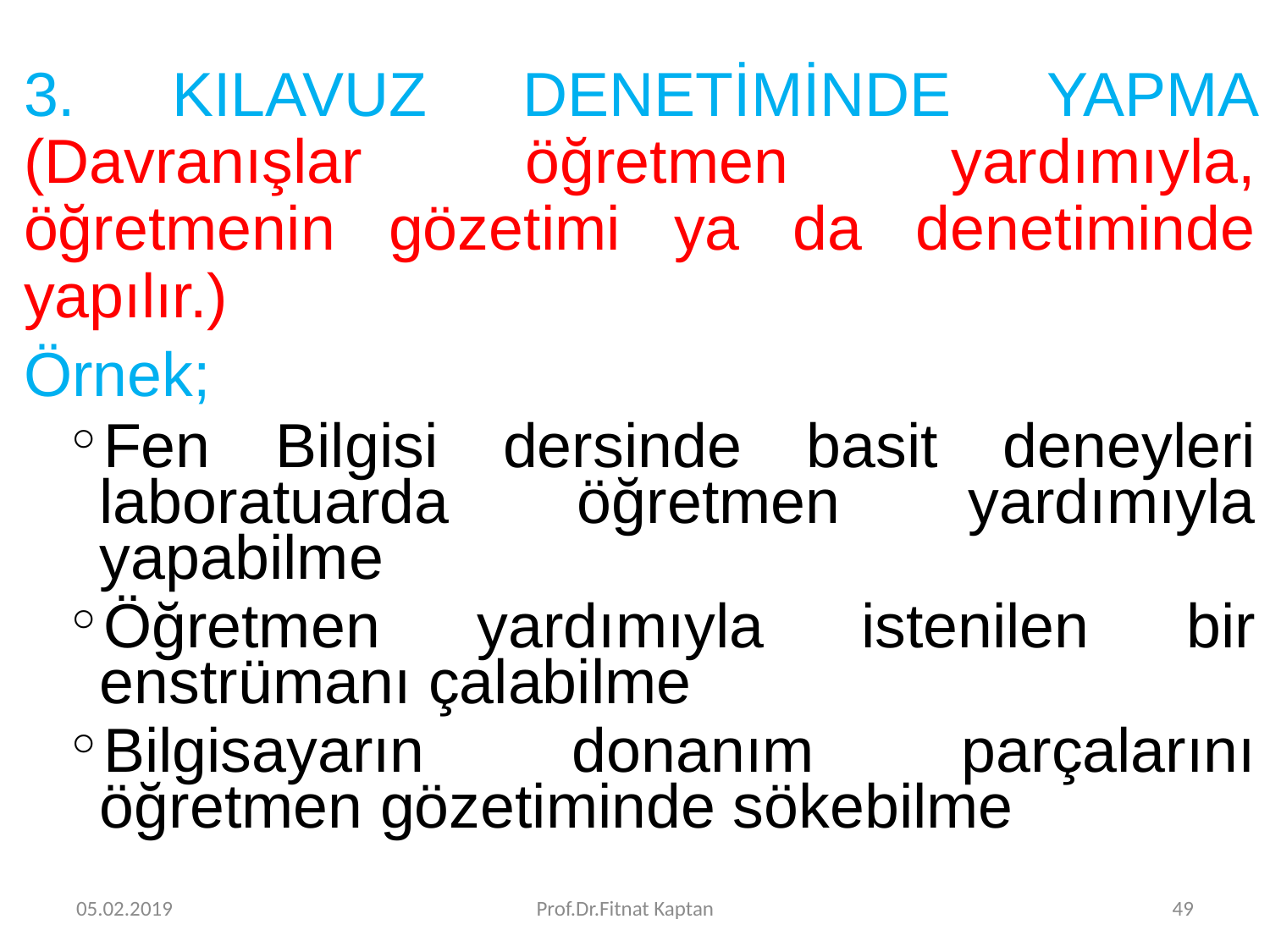

3. KILAVUZ DENETİMİNDE YAPMA (Davranışlar öğretmen yardımıyla, öğretmenin gözetimi ya da denetiminde yapılır.)
Örnek;
Fen Bilgisi dersinde basit deneyleri laboratuarda öğretmen yardımıyla yapabilme
Öğretmen yardımıyla istenilen bir enstrümanı çalabilme
Bilgisayarın donanım parçalarını öğretmen gözetiminde sökebilme

05.02.2019
Prof.Dr.Fitnat Kaptan
49